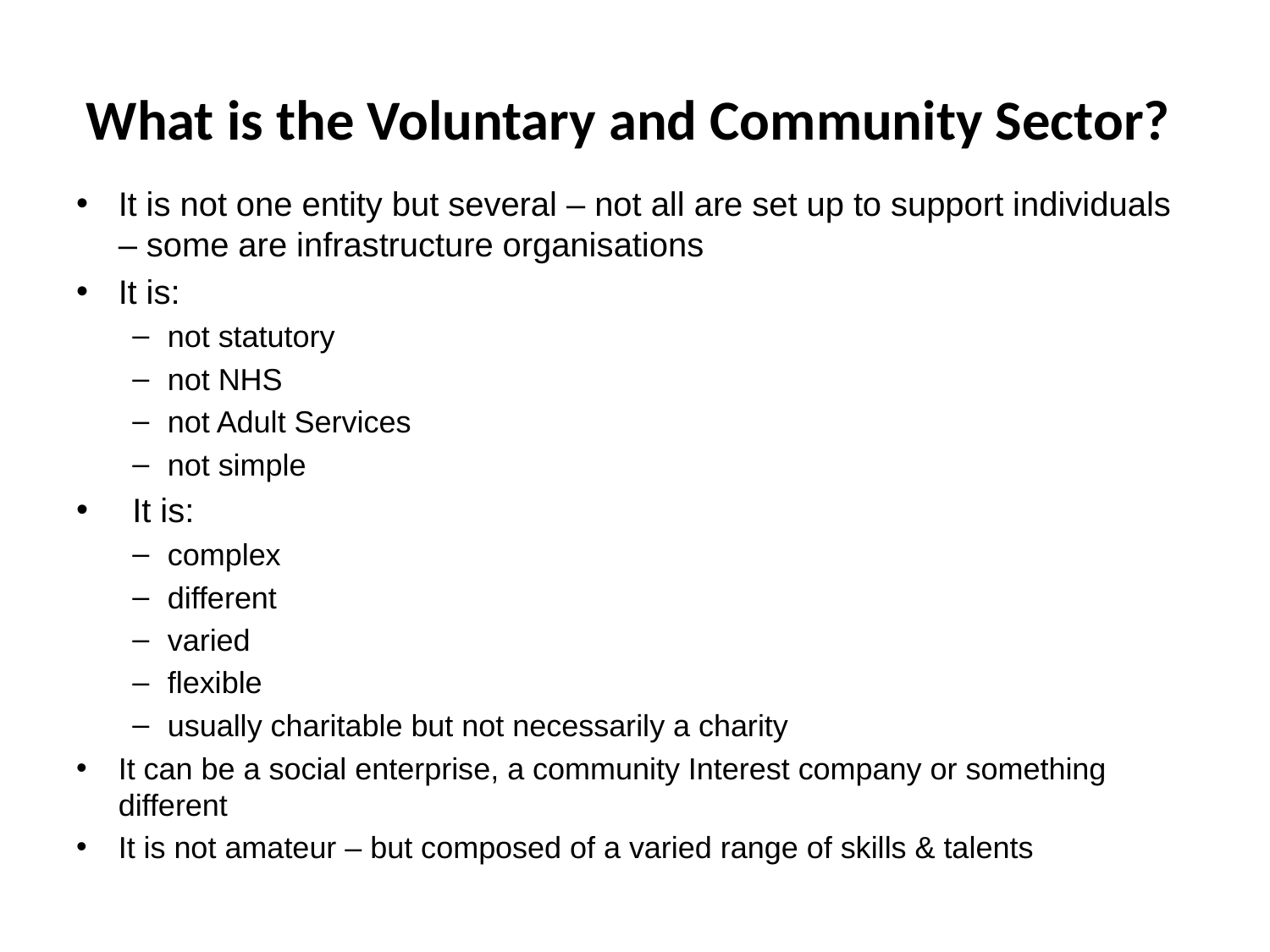

# What is the Voluntary and Community Sector?
It is not one entity but several – not all are set up to support individuals – some are infrastructure organisations
It is:
not statutory
not NHS
not Adult Services
not simple
It is:
complex
different
varied
flexible
usually charitable but not necessarily a charity
It can be a social enterprise, a community Interest company or something different
It is not amateur – but composed of a varied range of skills & talents